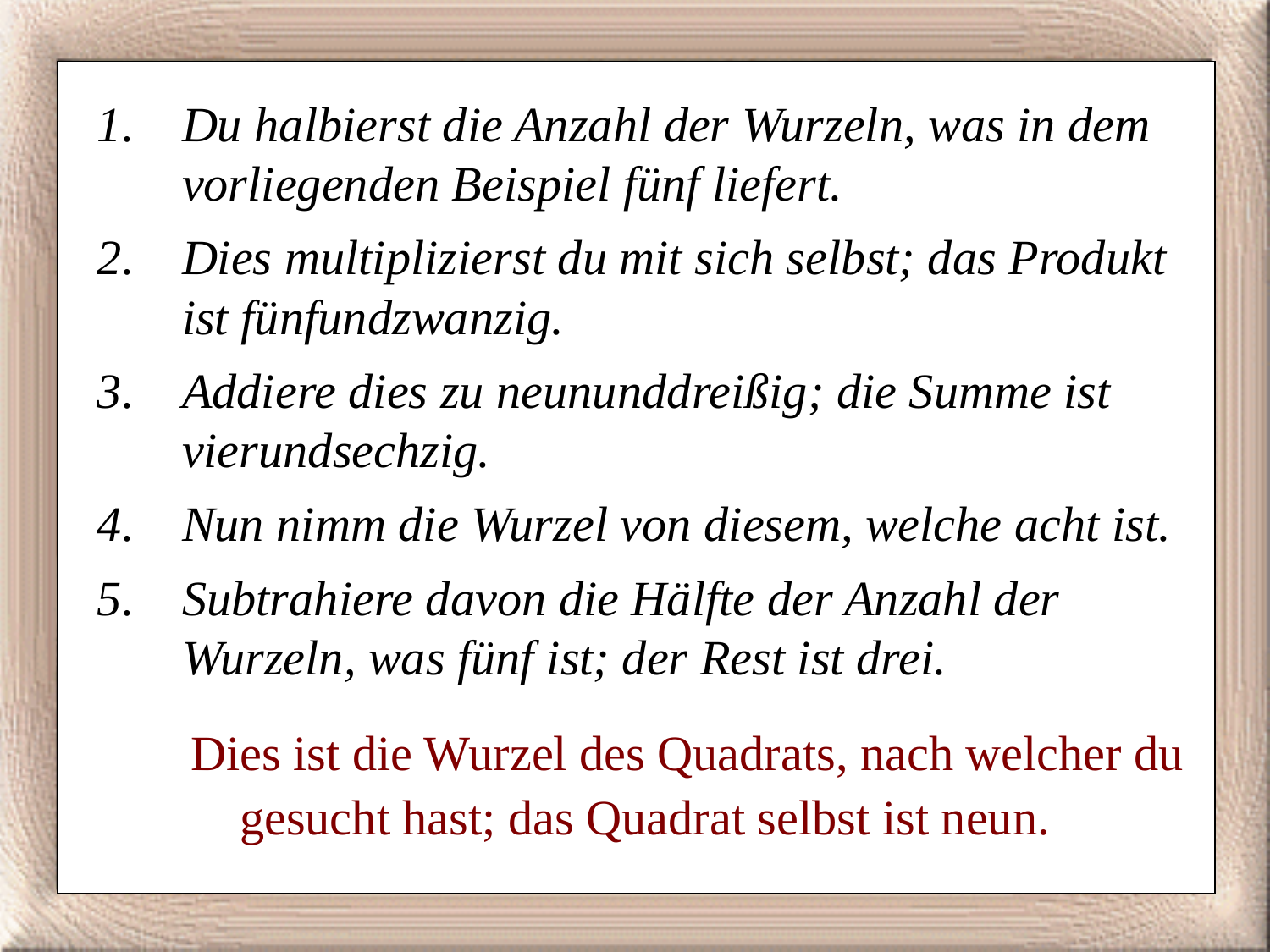

Du halbierst die Anzahl der Wurzeln, was in dem vorliegenden Beispiel fünf liefert.
Dies multiplizierst du mit sich selbst; das Produkt ist fünfundzwanzig.
Addiere dies zu neununddreißig; die Summe ist vierundsechzig.
Nun nimm die Wurzel von diesem, welche acht ist.
Subtrahiere davon die Hälfte der Anzahl der Wurzeln, was fünf ist; der Rest ist drei.

	Dies ist die Wurzel des Quadrats, nach welcher du
gesucht hast; das Quadrat selbst ist neun.